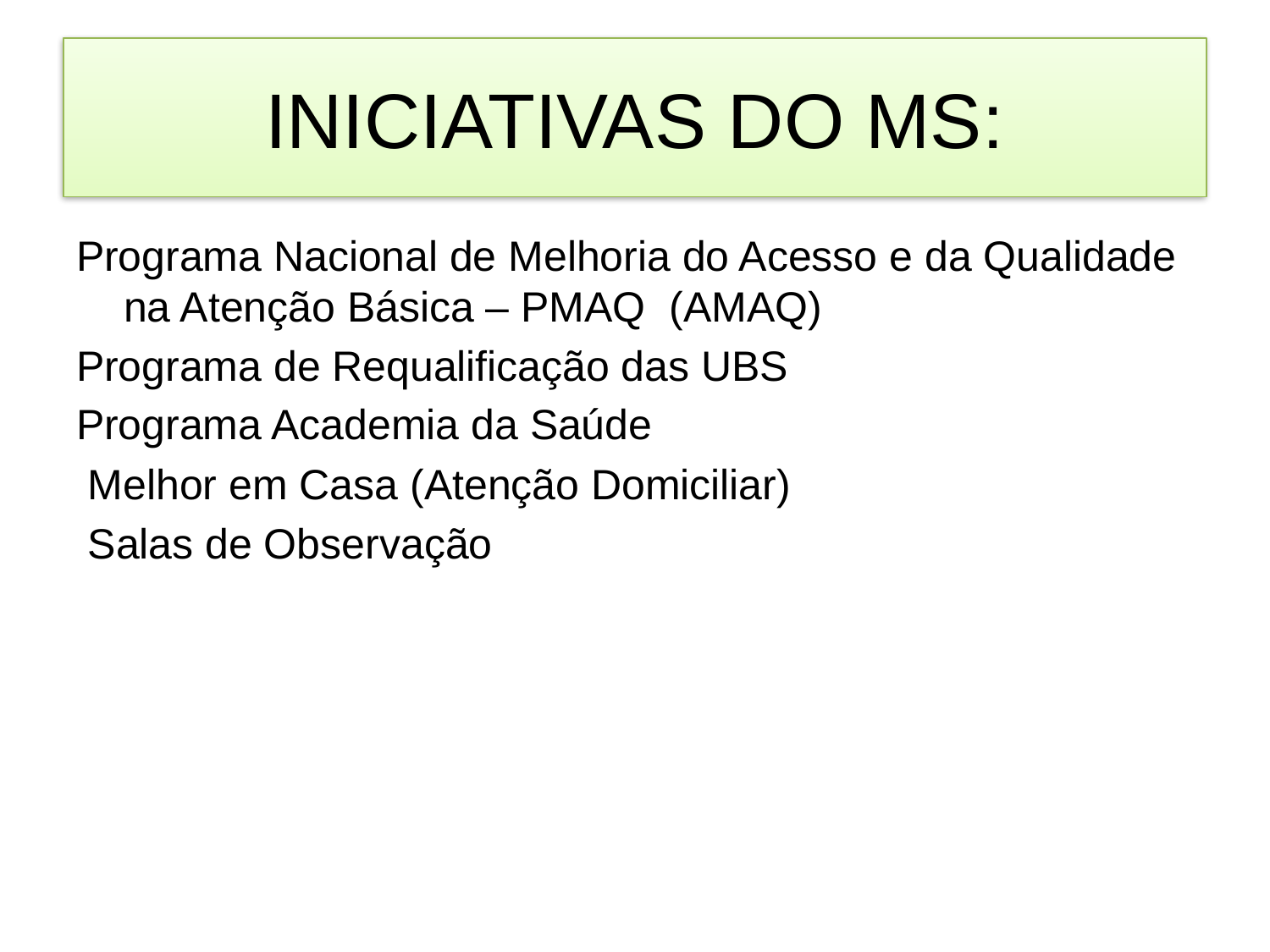

# INICIATIVAS DO MS:
­Programa Nacional de Melhoria do Acesso e da Qualidade na Atenção Básica – PMAQ  (AMAQ)
­Programa de Requalificação das UBS
­Programa Academia da Saúde
­ Melhor em Casa (Atenção Domiciliar)
­ Salas de Observação